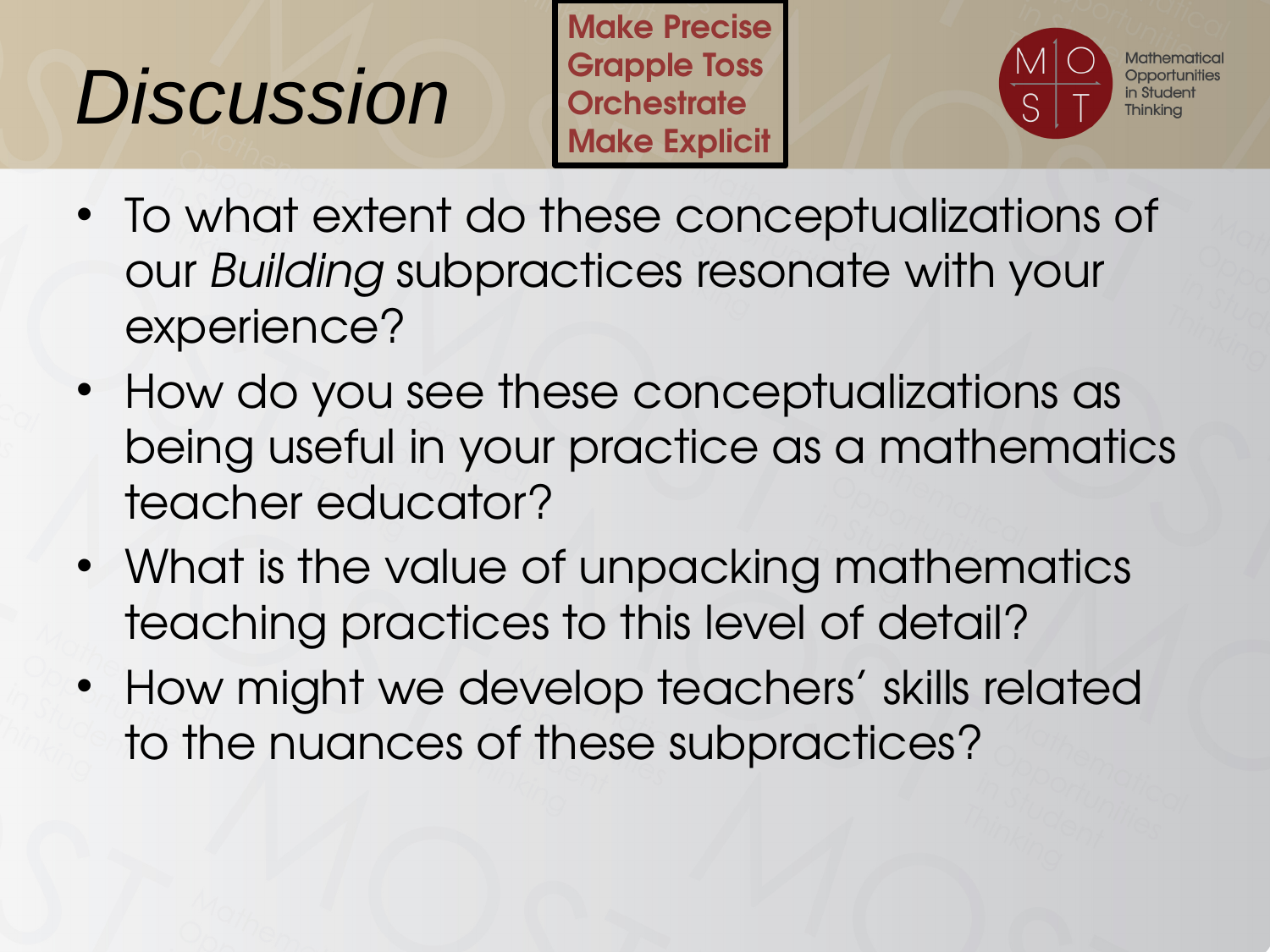

Make Precise
Grapple Toss
Orchestrate
Make Explicit
# Discussion
To what extent do these conceptualizations of our Building subpractices resonate with your experience?
How do you see these conceptualizations as being useful in your practice as a mathematics teacher educator?
What is the value of unpacking mathematics teaching practices to this level of detail?
How might we develop teachers’ skills related to the nuances of these subpractices?